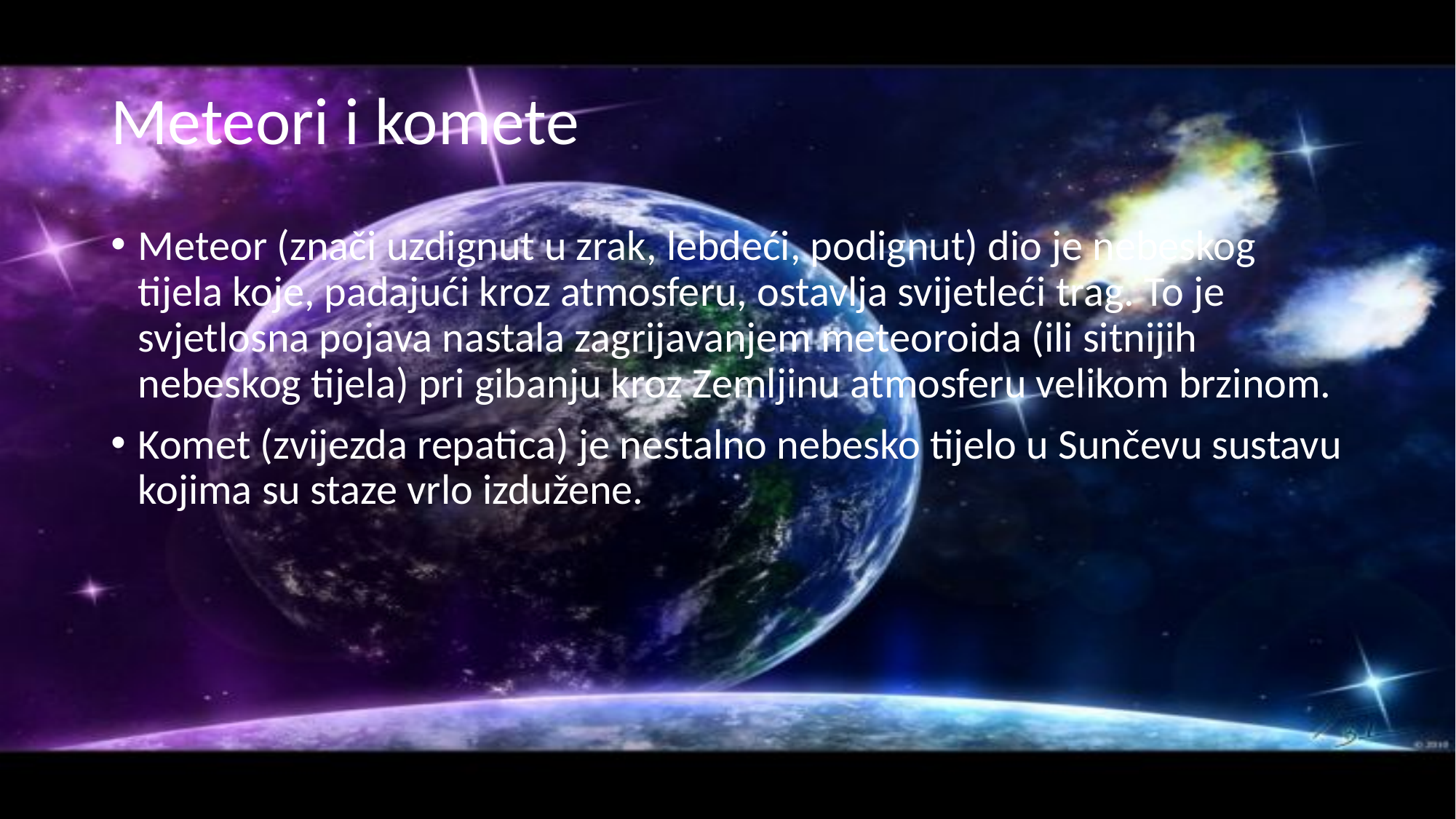

# Meteori i komete
Meteor (znači uzdignut u zrak, lebdeći, podignut) dio je nebeskog tijela koje, padajući kroz atmosferu, ostavlja svijetleći trag. To je svjetlosna pojava nastala zagrijavanjem meteoroida (ili sitnijih nebeskog tijela) pri gibanju kroz Zemljinu atmosferu velikom brzinom.
Komet (zvijezda repatica) je nestalno nebesko tijelo u Sunčevu sustavu kojima su staze vrlo izdužene.